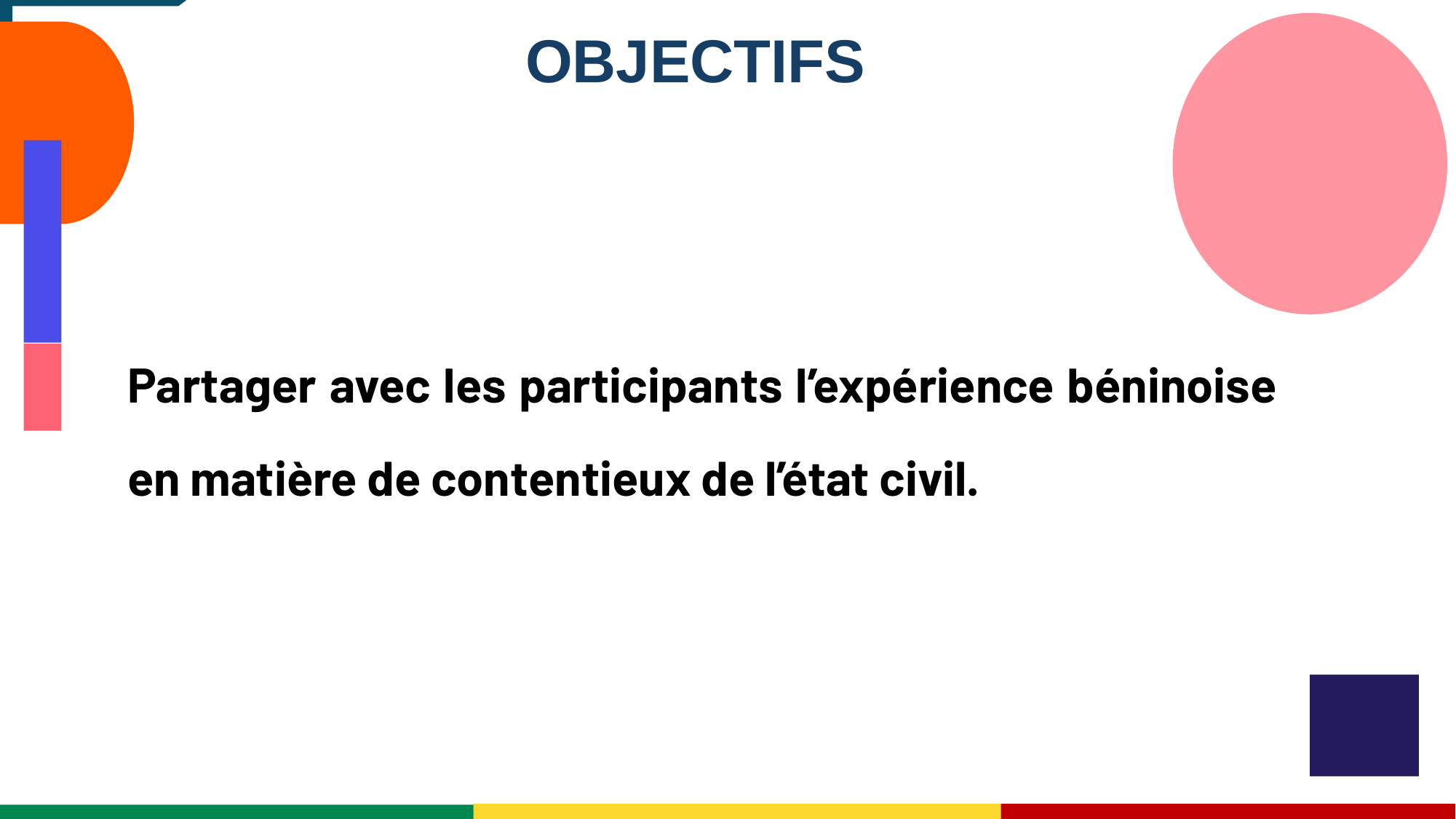

# OBJECTIFS

Partager avec les participants l’expérience béninoise en matière de contentieux de l’état civil.